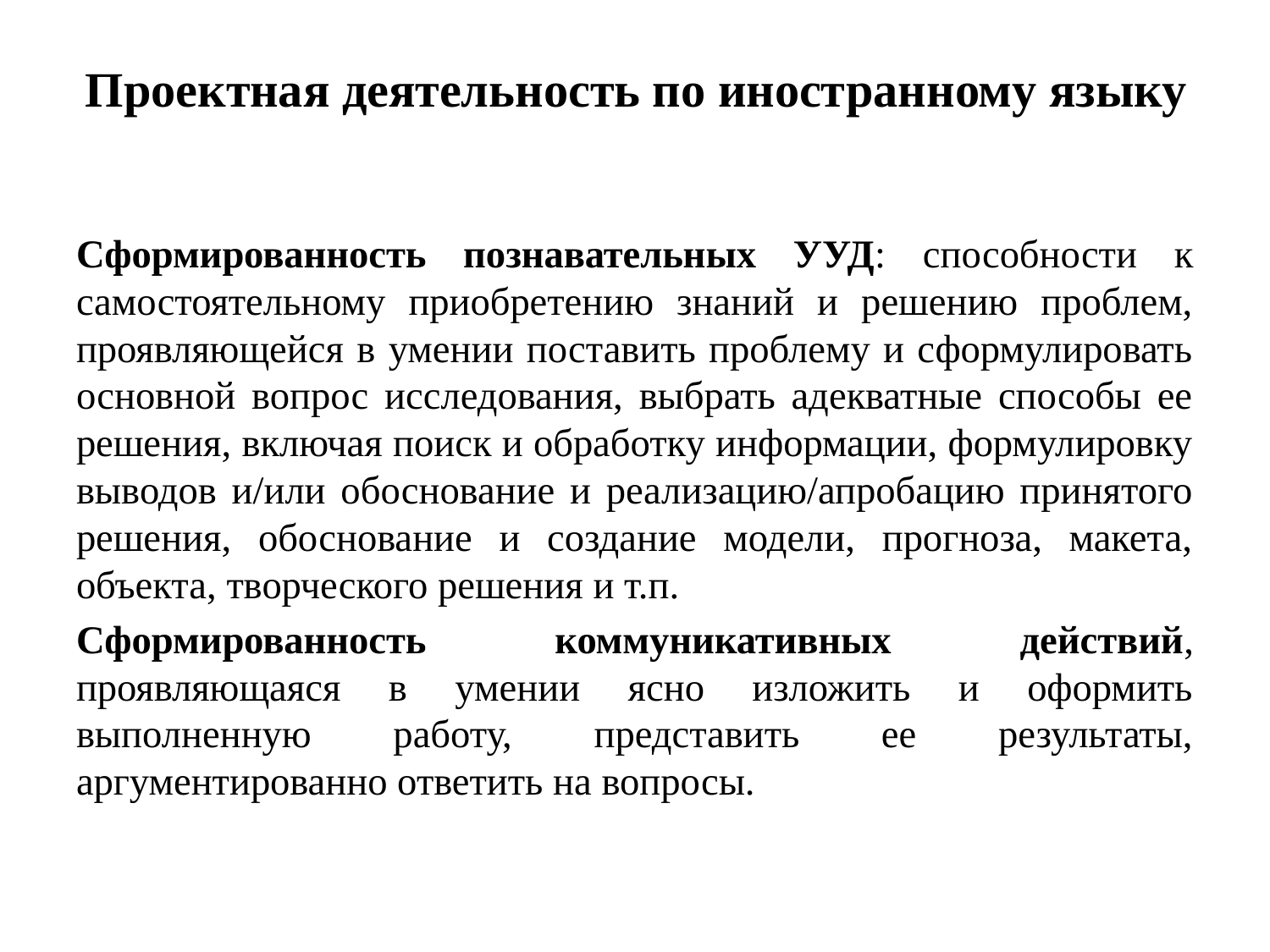

# Проектная деятельность по иностранному языку
Сформированность познавательных УУД: способности к самостоятельному приобретению знаний и решению проблем, проявляющейся в умении поставить проблему и сформулировать основной вопрос исследования, выбрать адекватные способы ее решения, включая поиск и обработку информации, формулировку выводов и/или обоснование и реализацию/апробацию принятого решения, обоснование и создание модели, прогноза, макета, объекта, творческого решения и т.п.
Сформированность коммуникативных действий, проявляющаяся в умении ясно изложить и оформить выполненную работу, представить ее результаты, аргументированно ответить на вопросы.